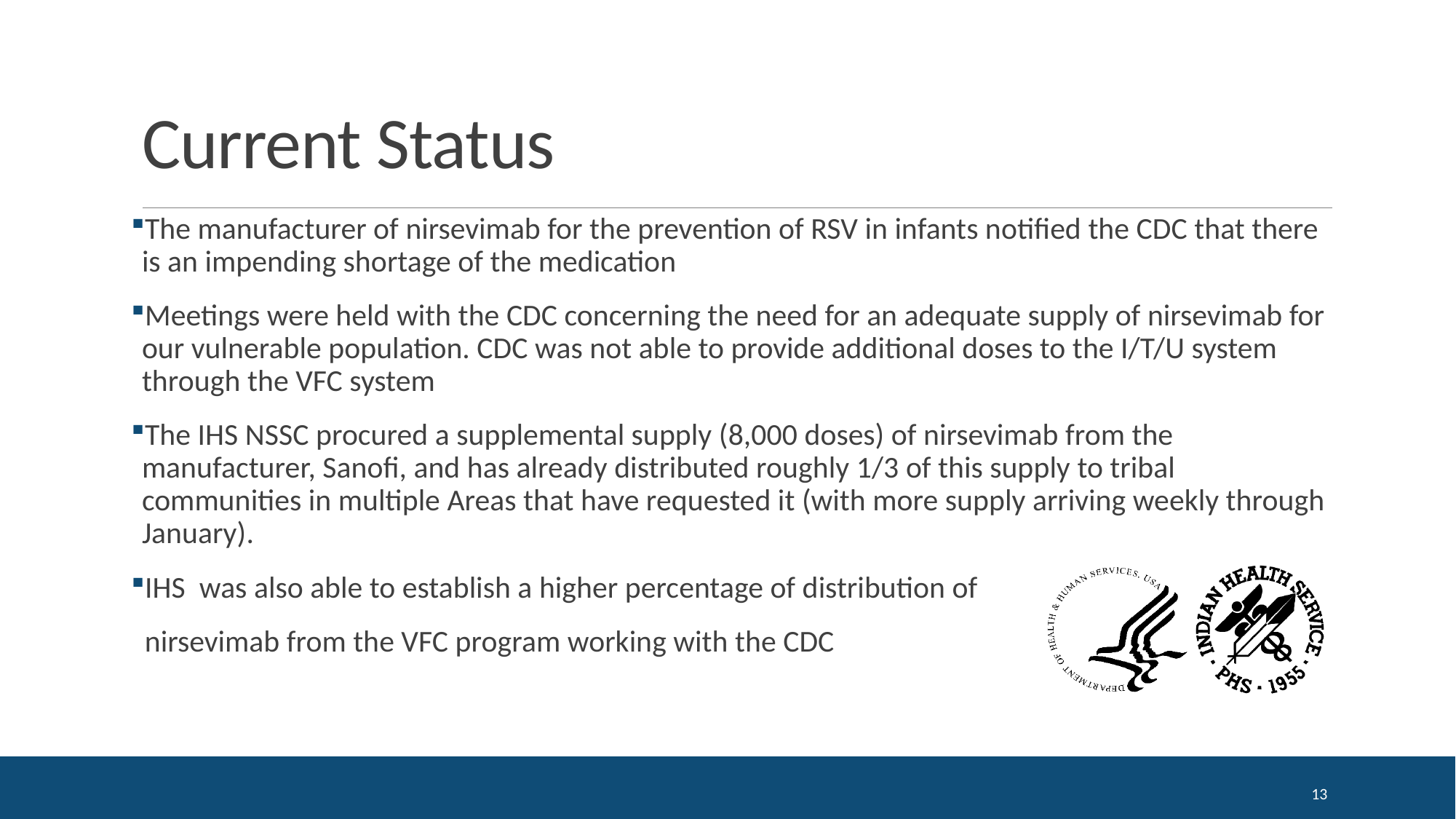

# Current Status
The manufacturer of nirsevimab for the prevention of RSV in infants notified the CDC that there is an impending shortage of the medication
Meetings were held with the CDC concerning the need for an adequate supply of nirsevimab for our vulnerable population. CDC was not able to provide additional doses to the I/T/U system through the VFC system
The IHS NSSC procured a supplemental supply (8,000 doses) of nirsevimab from the manufacturer, Sanofi, and has already distributed roughly 1/3 of this supply to tribal communities in multiple Areas that have requested it (with more supply arriving weekly through January).
IHS  was also able to establish a higher percentage of distribution of
  nirsevimab from the VFC program working with the CDC

13